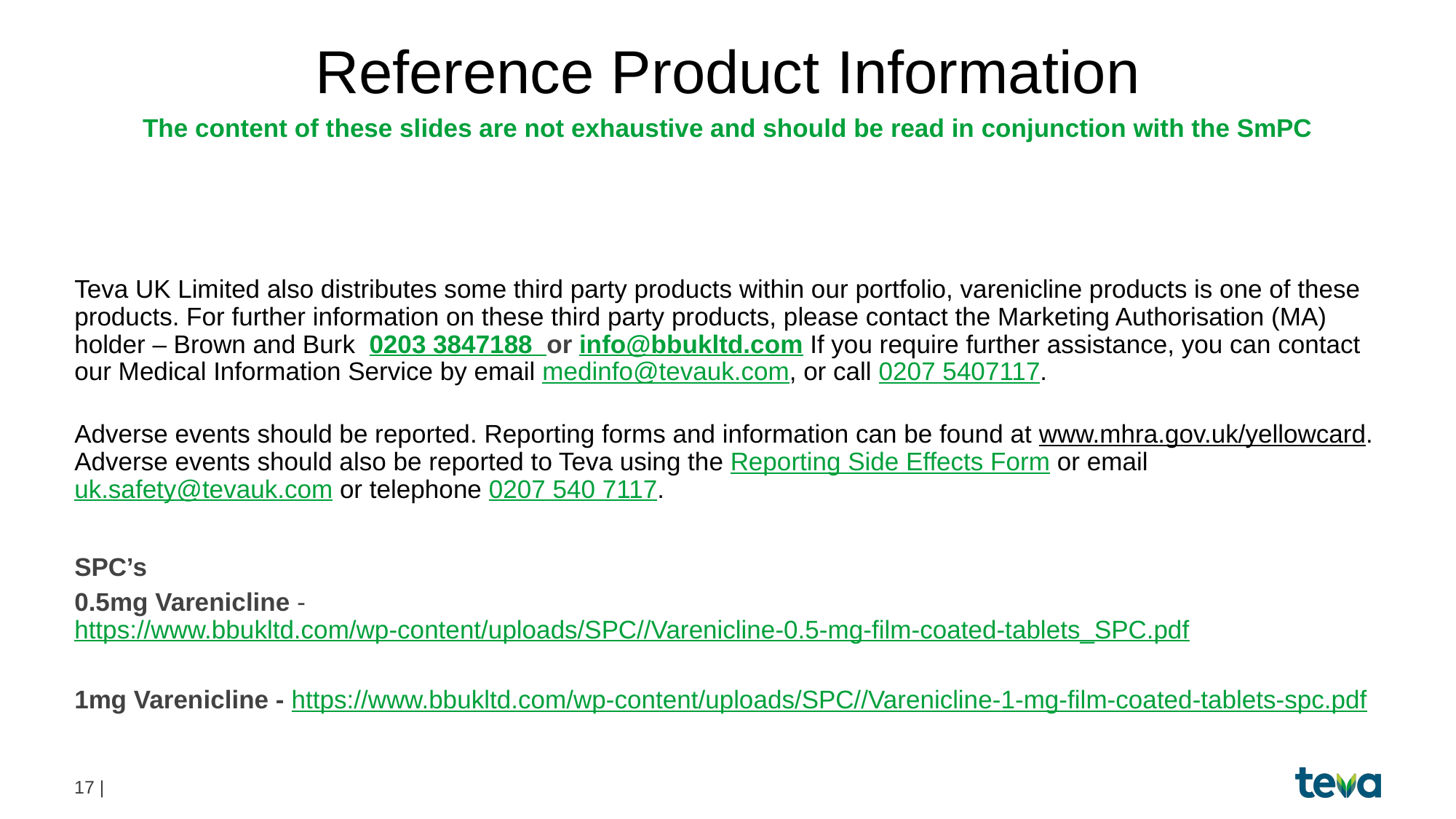

# Reference Product Information
The content of these slides are not exhaustive and should be read in conjunction with the SmPC

Teva UK Limited also distributes some third party products within our portfolio, varenicline products is one of these products. For further information on these third party products, please contact the Marketing Authorisation (MA) holder – Brown and Burk  0203 3847188  or info@bbukltd.com If you require further assistance, you can contact our Medical Information Service by email medinfo@tevauk.com, or call 0207 5407117.
Adverse events should be reported. Reporting forms and information can be found at www.mhra.gov.uk/yellowcard. Adverse events should also be reported to Teva using the Reporting Side Effects Form or email uk.safety@tevauk.com or telephone 0207 540 7117.

SPC’s
0.5mg Varenicline - https://www.bbukltd.com/wp-content/uploads/SPC//Varenicline-0.5-mg-film-coated-tablets_SPC.pdf

1mg Varenicline - https://www.bbukltd.com/wp-content/uploads/SPC//Varenicline-1-mg-film-coated-tablets-spc.pdf

17 |